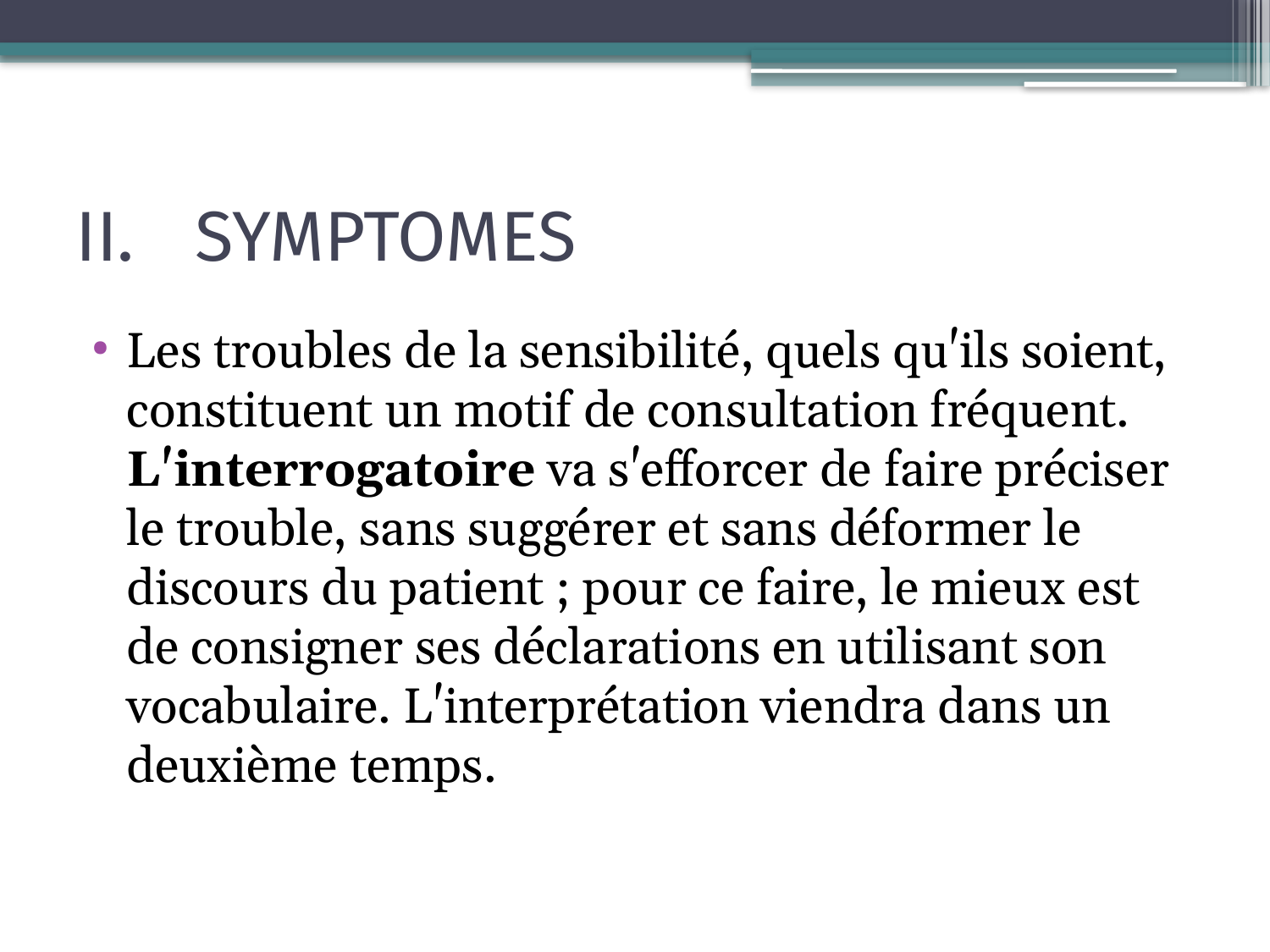

# SYMPTOMES
Les troubles de la sensibilité, quels qu'ils soient, constituent un motif de consultation fréquent. L'interrogatoire va s'efforcer de faire préciser le trouble, sans suggérer et sans déformer le discours du patient ; pour ce faire, le mieux est de consigner ses déclarations en utilisant son vocabulaire. L'interprétation viendra dans un deuxième temps.